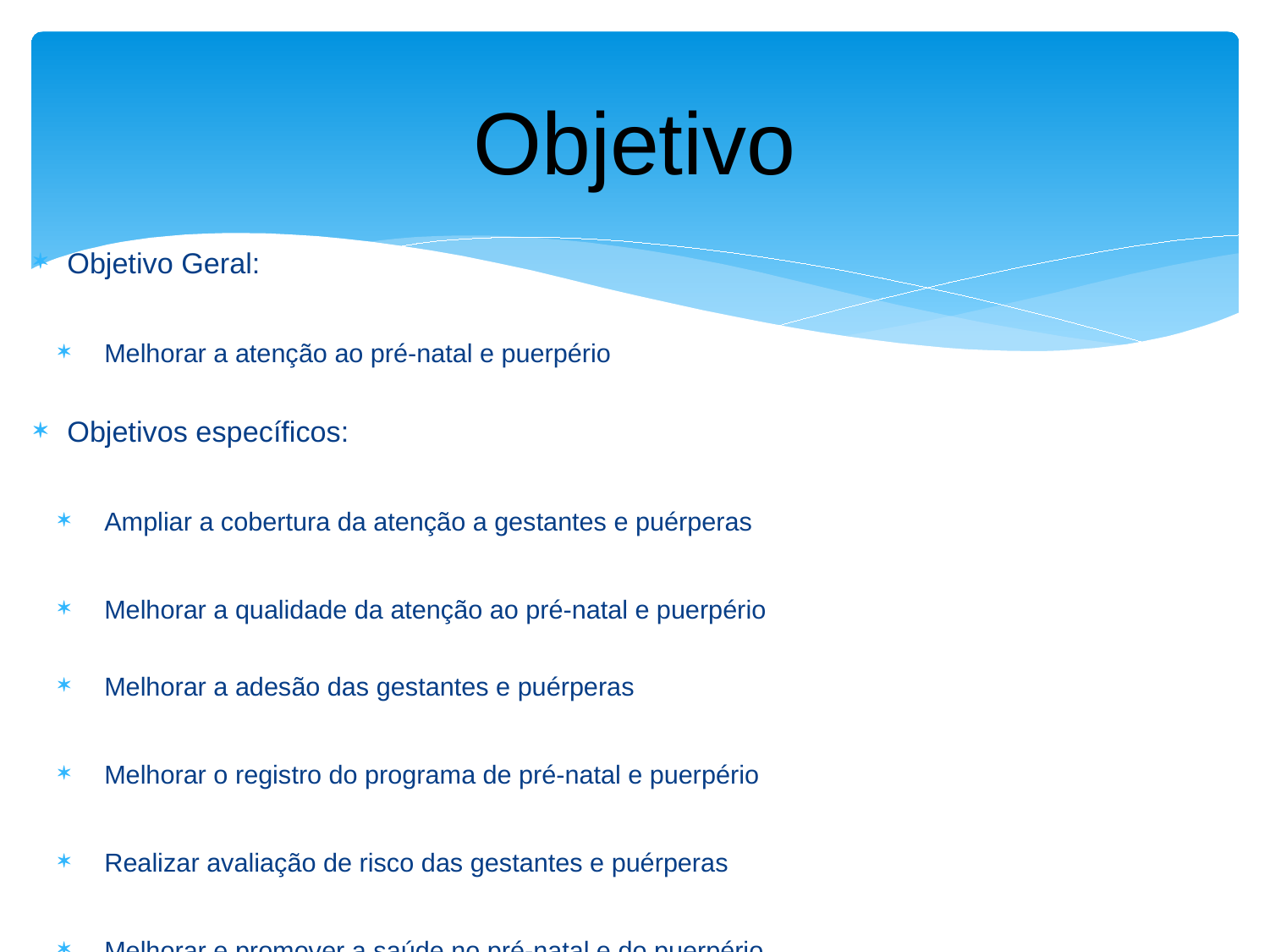

# Objetivo

Objetivo Geral:

Melhorar a atenção ao pré-natal e puerpério

Objetivos específicos:

Ampliar a cobertura da atenção a gestantes e puérperas

Melhorar a qualidade da atenção ao pré-natal e puerpério

Melhorar a adesão das gestantes e puérperas

Melhorar o registro do programa de pré-natal e puerpério

Realizar avaliação de risco das gestantes e puérperas

Melhorar e promover a saúde no pré-natal e do puerpério